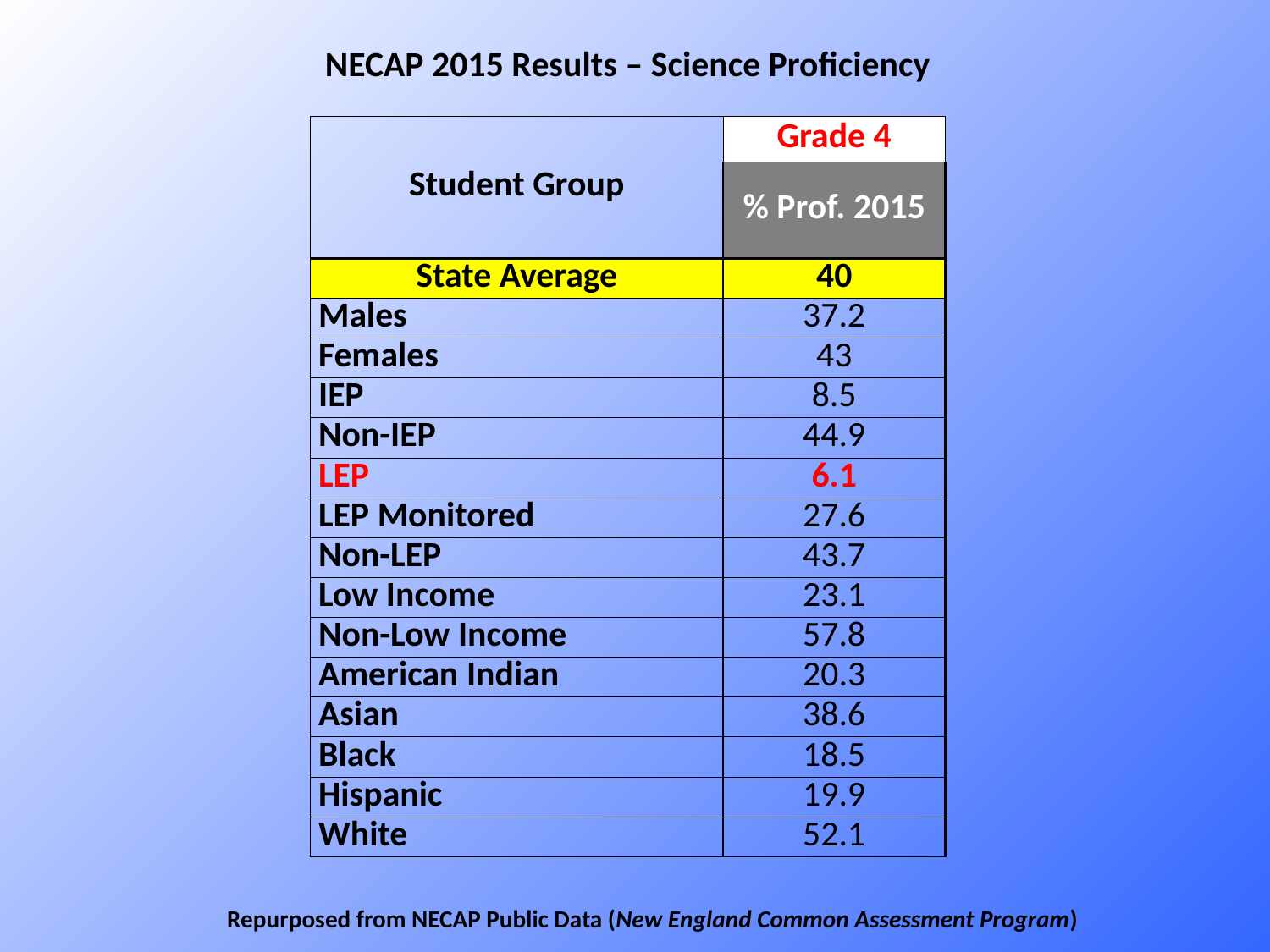

NECAP 2015 Results – Science Proficiency
| Student Group | Grade 4 |
| --- | --- |
|  | % Prof. 2015 |
| State Average | 40 |
| Males | 37.2 |
| Females | 43 |
| IEP | 8.5 |
| Non-IEP | 44.9 |
| LEP | 6.1 |
| LEP Monitored | 27.6 |
| Non-LEP | 43.7 |
| Low Income | 23.1 |
| Non-Low Income | 57.8 |
| American Indian | 20.3 |
| Asian | 38.6 |
| Black | 18.5 |
| Hispanic | 19.9 |
| White | 52.1 |
Repurposed from NECAP Public Data (New England Common Assessment Program)